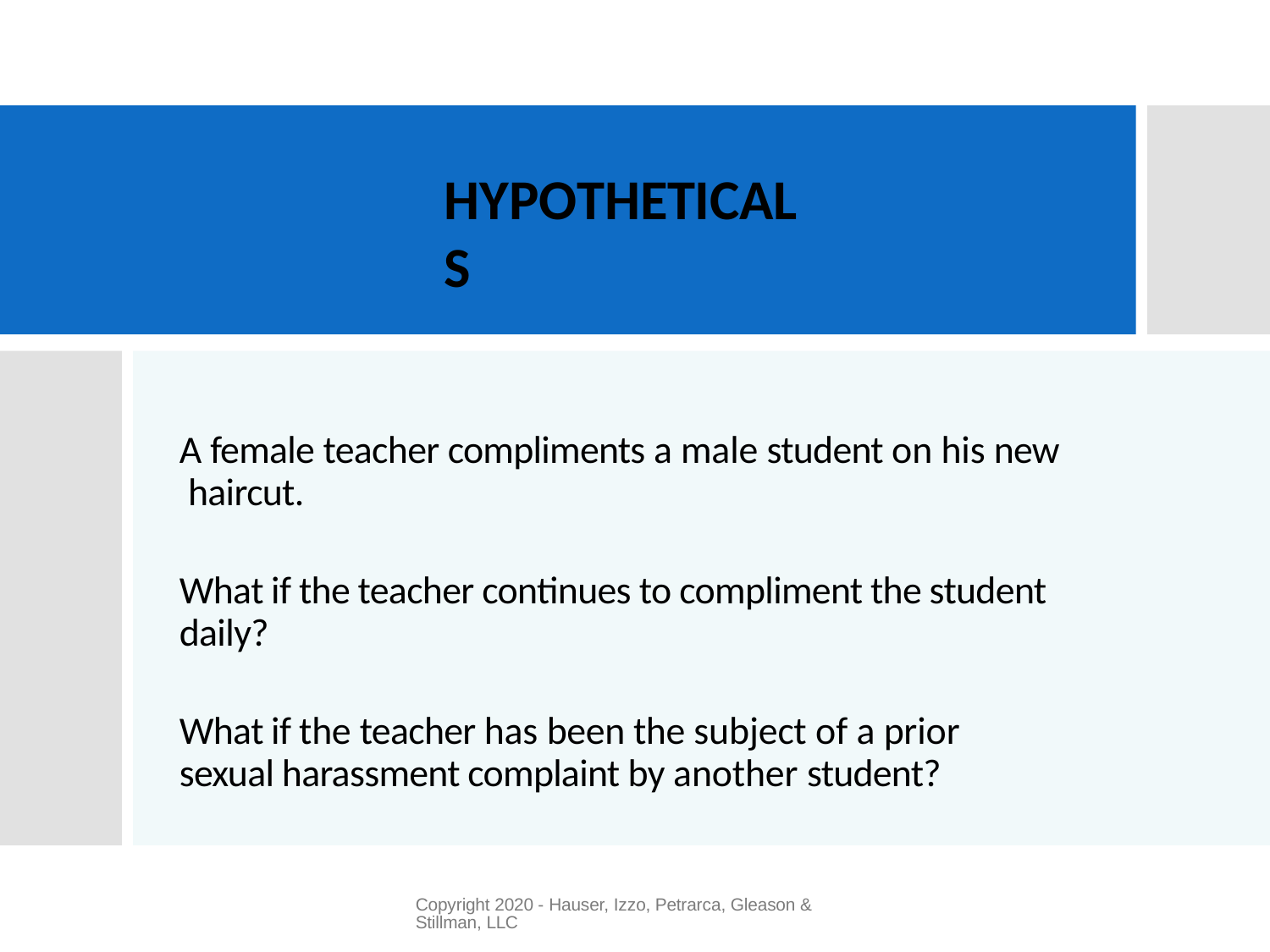

HYPOTHETICALS
A female teacher compliments a male student on his new  haircut.

What if the teacher continues to compliment the student daily?

What if the teacher has been the subject of a prior  sexual harassment complaint by another student?
Copyright 2020 - Hauser, Izzo, Petrarca, Gleason & Stillman, LLC